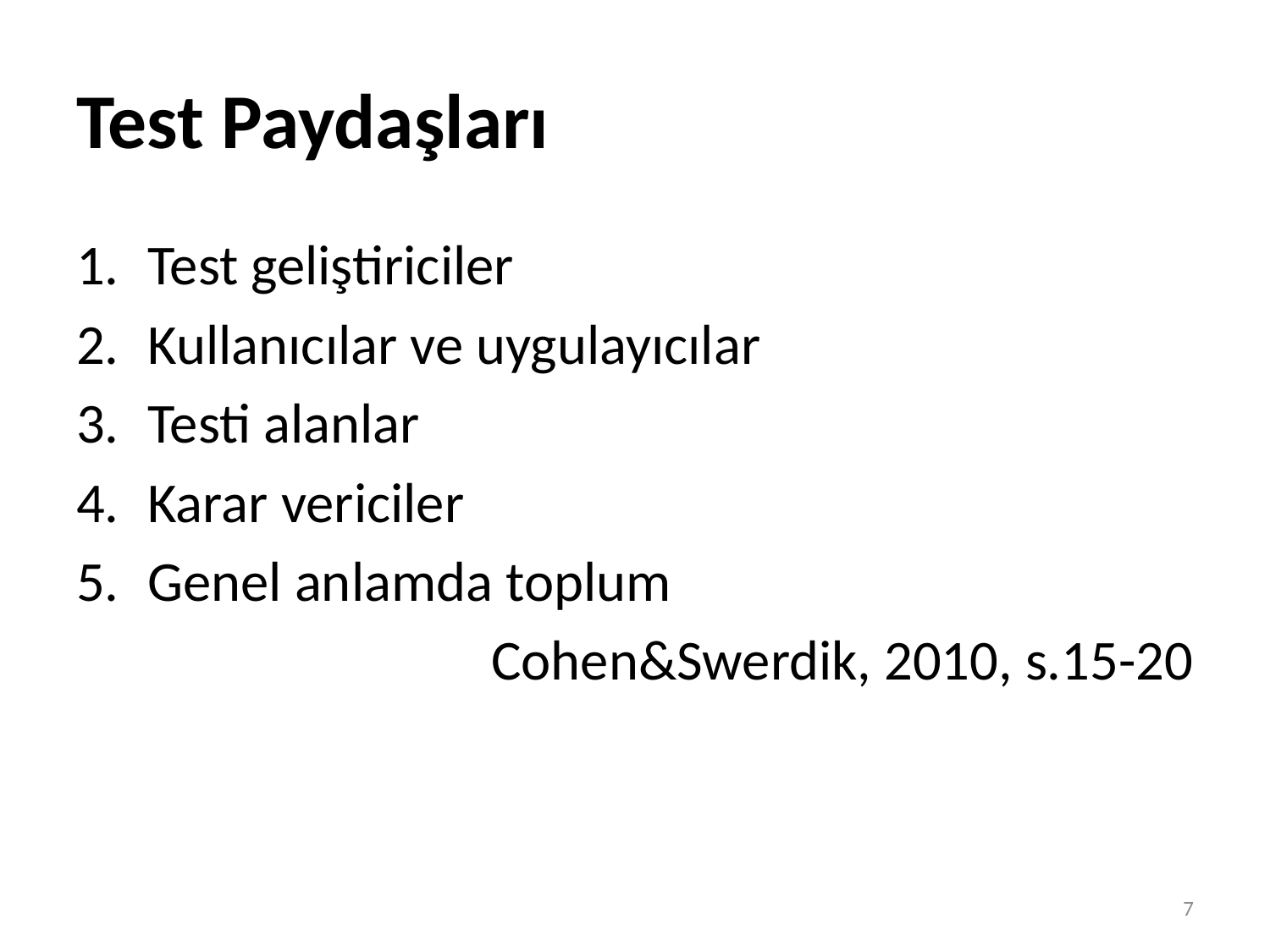

# Test Paydaşları
Test geliştiriciler
Kullanıcılar ve uygulayıcılar
Testi alanlar
Karar vericiler
Genel anlamda toplum
Cohen&Swerdik, 2010, s.15-20
7